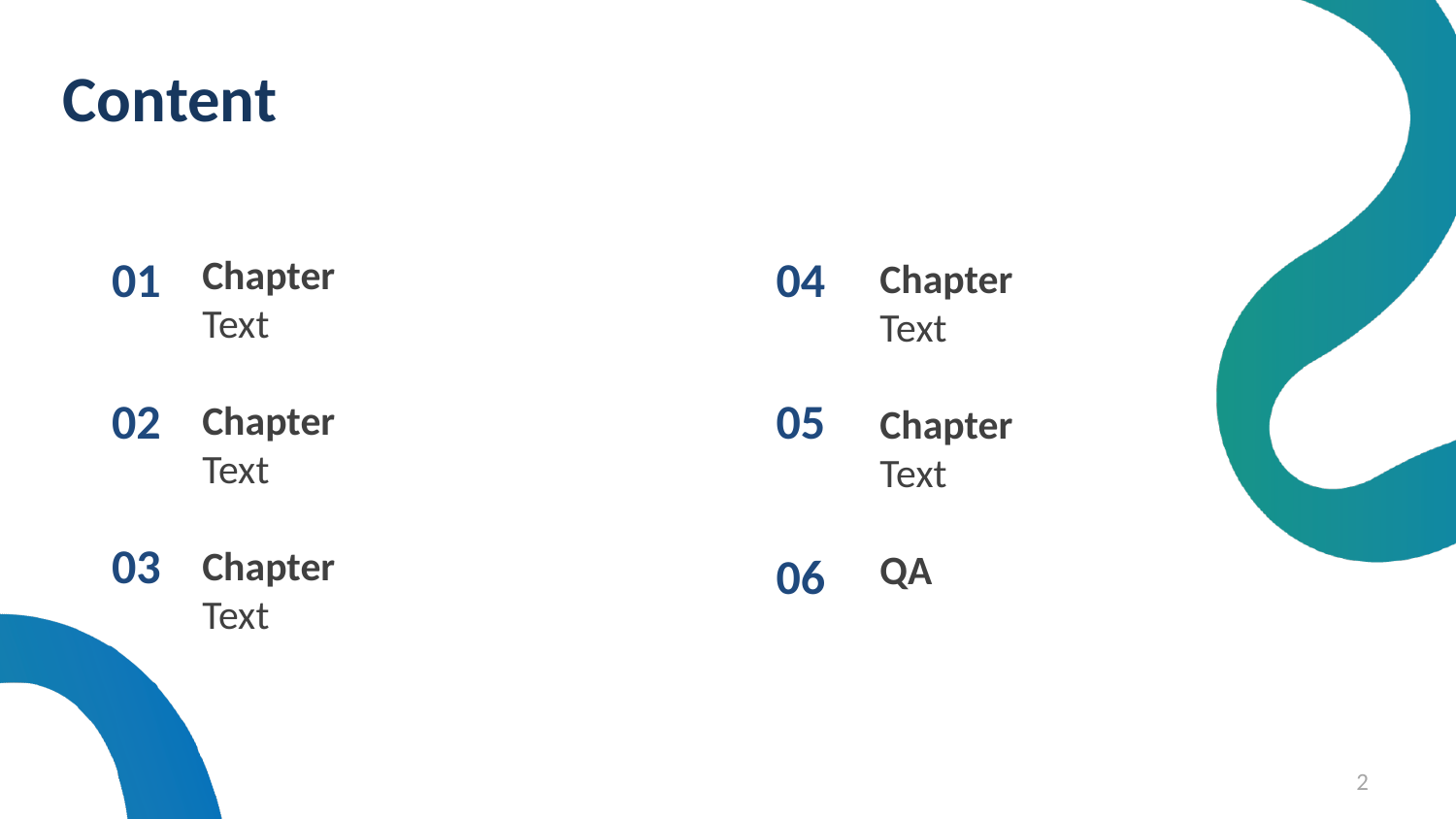

Content
01
Chapter
Text

Chapter
Text

Chapter
Text

04
Chapter
Text

Chapter
Text

QA
02
05
03
06
2